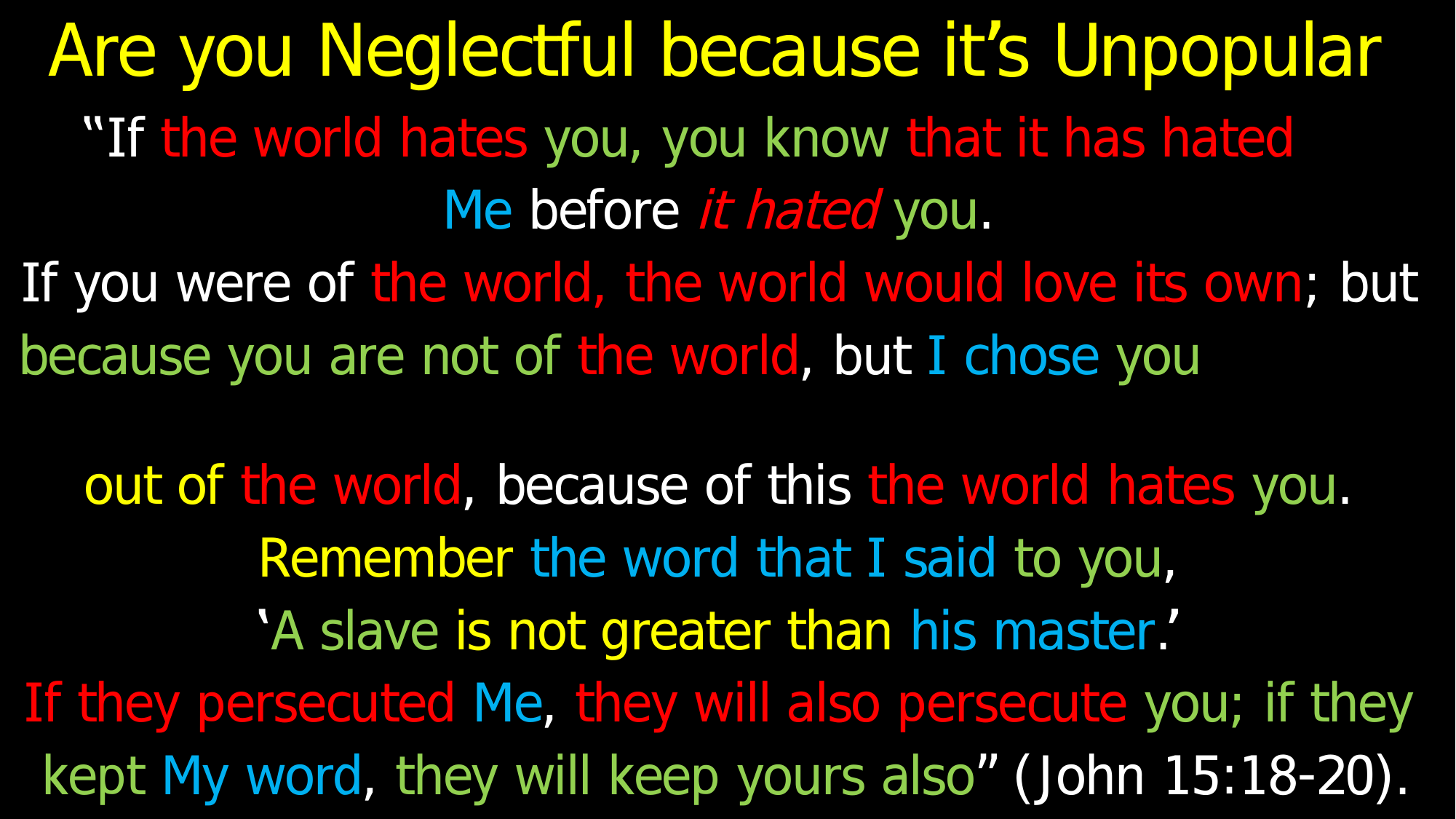

# Are you Neglectful because it’s Unpopular
   “If the world hates you, you know that it has hated
Me before it hated you.
If you were of the world, the world would love its own; but
because you are not of the world, but I chose you
out of the world, because of this the world hates you.
Remember the word that I said to you,
‘A slave is not greater than his master.’
If they persecuted Me, they will also persecute you; if they
kept My word, they will keep yours also” (John 15:18-20).